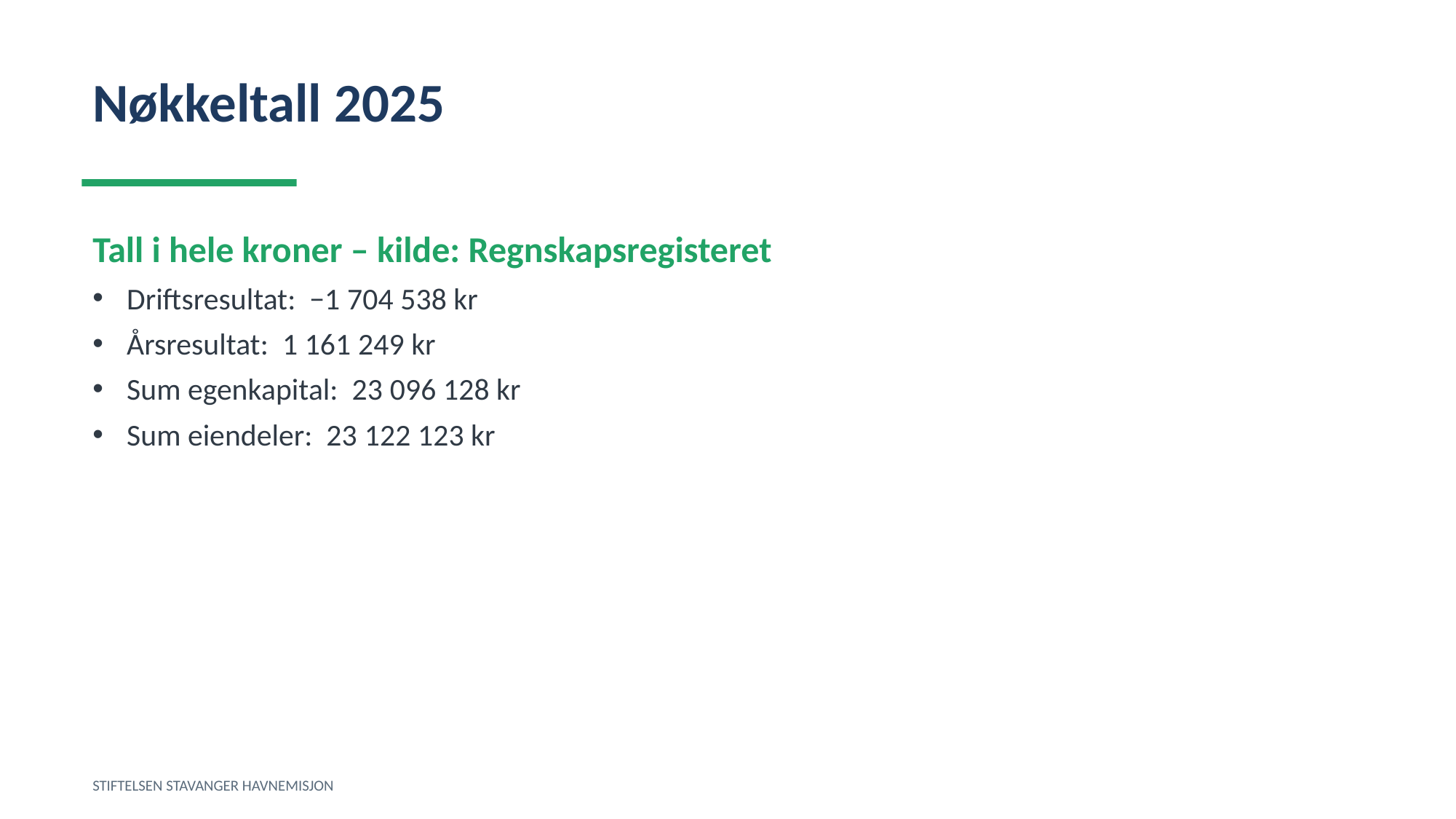

Nøkkeltall 2025

Tall i hele kroner – kilde: Regnskapsregisteret
Driftsresultat:  −1 704 538 kr
Årsresultat:  1 161 249 kr
Sum egenkapital:  23 096 128 kr
Sum eiendeler:  23 122 123 kr
STIFTELSEN STAVANGER HAVNEMISJON